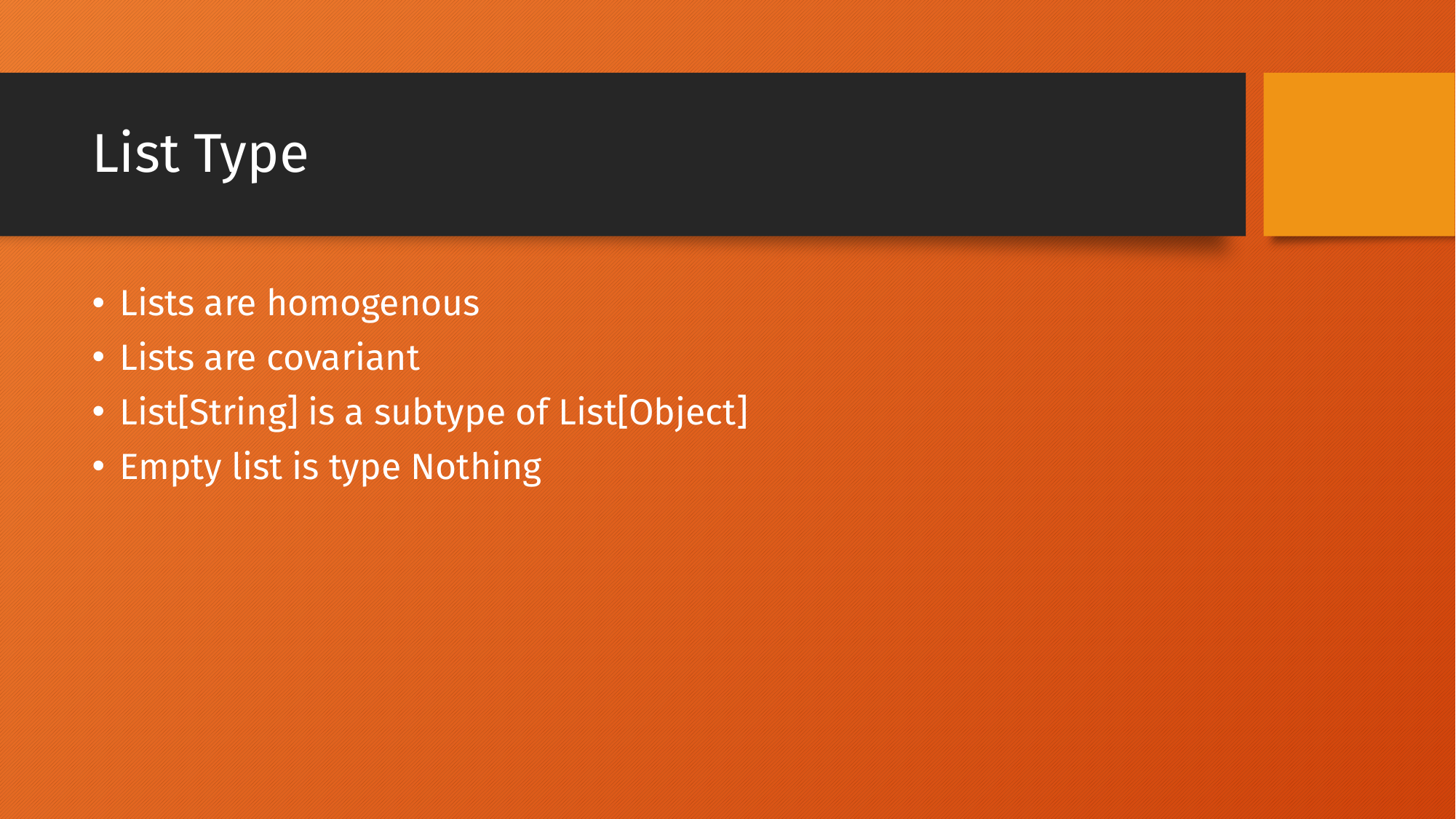

# List Type
Lists are homogenous
Lists are covariant
List[String] is a subtype of List[Object]
Empty list is type Nothing